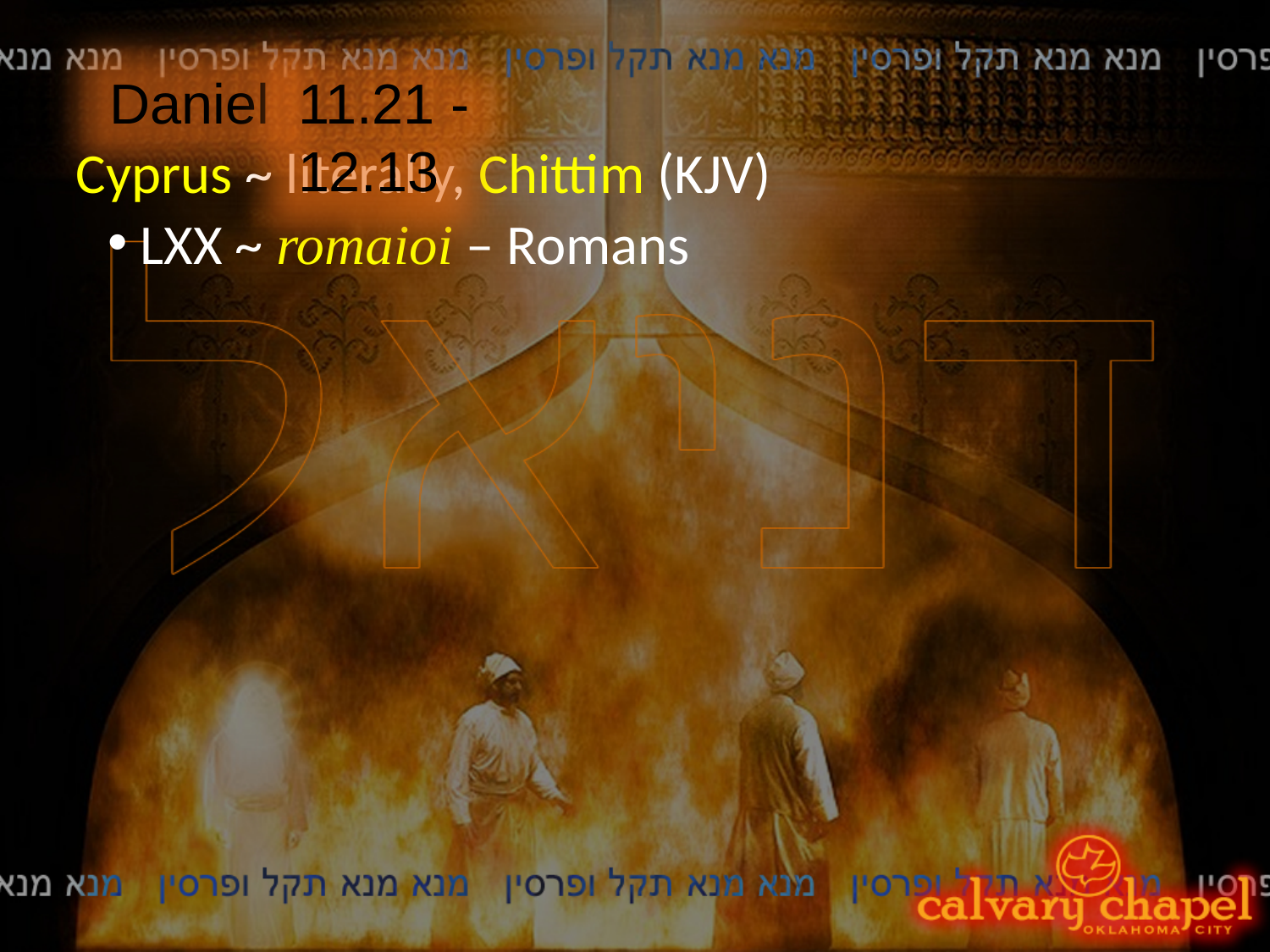

Daniel
11.21 - 12.13
Cyprus ~ literally, Chittim (KJV)
 LXX ~ romaioi – Romans